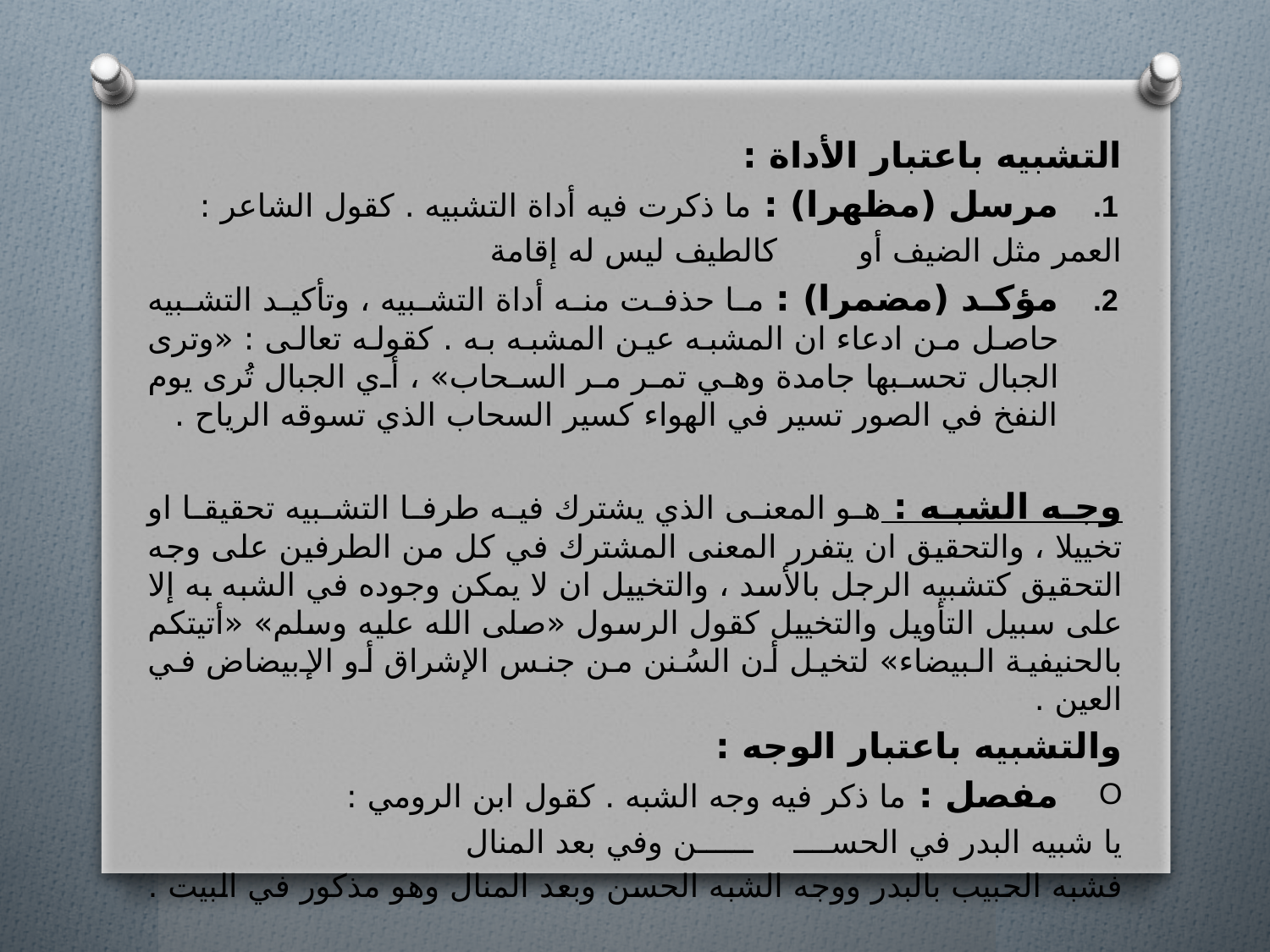

التشبيه باعتبار الأداة :
مرسل (مظهرا) : ما ذكرت فيه أداة التشبيه . كقول الشاعر :
العمر مثل الضيف أو        كالطيف ليس له إقامة
مؤكد (مضمرا) : ما حذفت منه أداة التشبيه ، وتأكيد التشبيه حاصل من ادعاء ان المشبه عين المشبه به . كقوله تعالى : «وترى الجبال تحسبها جامدة وهي تمر مر السحاب» ، أي الجبال تُرى يوم النفخ في الصور تسير في الهواء كسير السحاب الذي تسوقه الرياح .

وجه الشبه : هو المعنى الذي يشترك فيه طرفا التشبيه تحقيقا او تخييلا ، والتحقيق ان يتفرر المعنى المشترك في كل من الطرفين على وجه التحقيق كتشبيه الرجل بالأسد ، والتخييل ان لا يمكن وجوده في الشبه به إلا على سبيل التأويل والتخييل كقول الرسول «صلى الله عليه وسلم» «أتيتكم بالحنيفية البيضاء» لتخيل أن السُنن من جنس الإشراق أو الإبيضاض في العين .
والتشبيه باعتبار الوجه :
مفصل : ما ذكر فيه وجه الشبه . كقول ابن الرومي :
يا شبيه البدر في الحســــ    ــــــن وفي بعد المنال
فشبه الحبيب بالبدر ووجه الشبه الحسن وبعد المنال وهو مذكور في البيت .